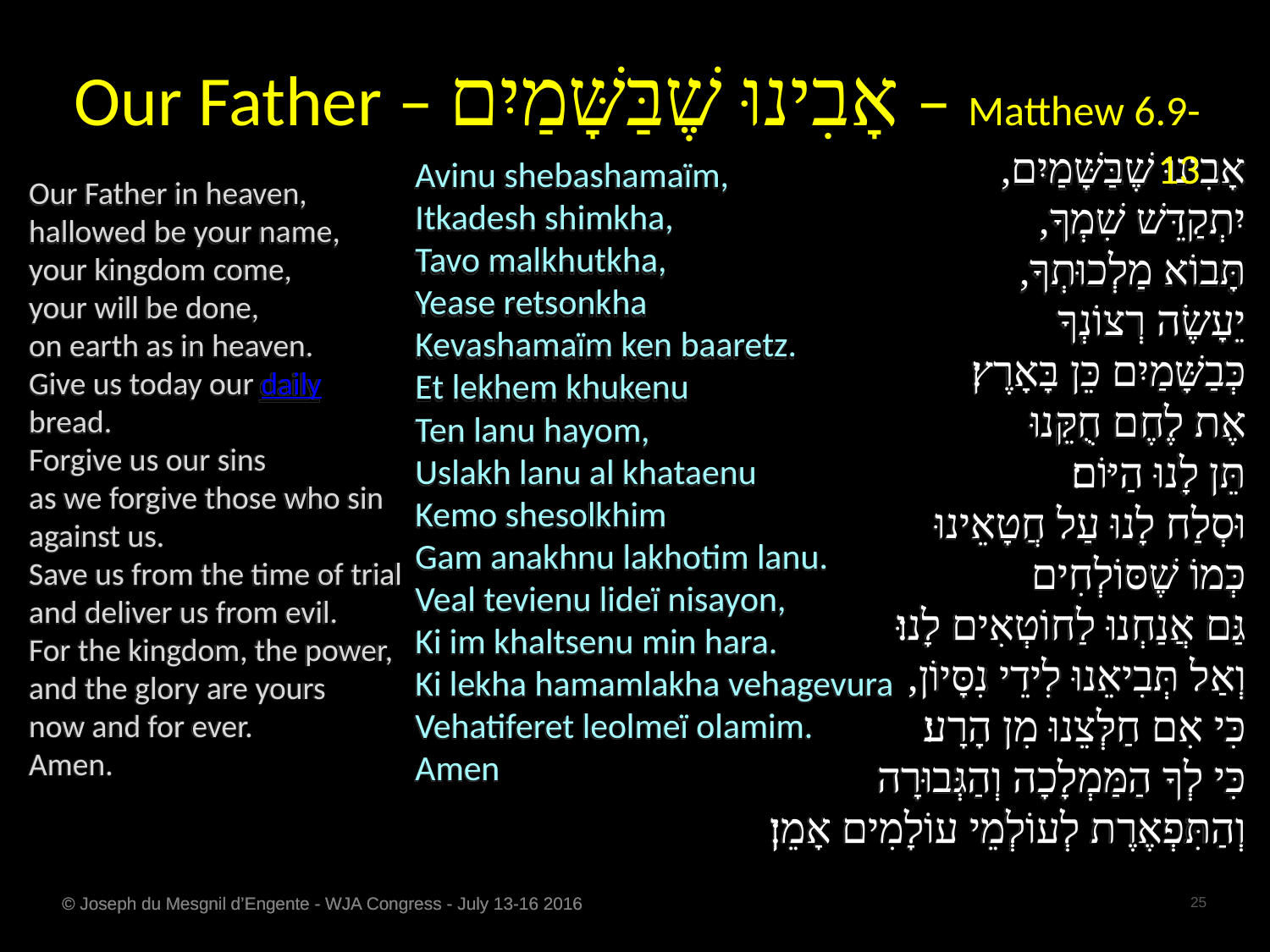

Our Father – אָבִינוּ שֶׁבַּשָּׁמַיִם – Matthew 6.9-13
אָבִינוּ שֶׁבַּשָּׁמַיִם,
יִתְקַדֵּשׁ שִׁמְךָ,
תָּבוֹא מַלְכוּתְךָ,
יֵעָשֶׂה רְצוֹנְךָ
כְּבַשָּׁמַיִם כֵּן בָּאָרֶץ׃
אֶת לֶחֶם חֻקֵּנוּ
תֵּן לָנוּ הַיּוֹם׃
וּסְלַח לָנוּ עַל חֲטָאֵינוּ
כְּמוֹ שֶׁסּוֹלְחִים
גַּם אֲנַחְנוּ לַחוֹטְאִים לָנוּ׃
וְאַל תְּבִיאֵנוּ לִידֵי נִסָּיוֹן,
כִּי אִם חַלְּצֵנוּ מִן הָרָע׃
כִּי לְךָ הַמַּמְלָכָה וְהַגְּבוּרָה
וְהַתִּפְאֶרֶת לְעוֹלְמֵי עוֹלָמִים אָמֵן׃
Avinu shebashamaïm,
Itkadesh shimkha,
Tavo malkhutkha,
Yease retsonkha
Kevashamaïm ken baaretz.
Et lekhem khukenu
Ten lanu hayom,
Uslakh lanu al khataenu
Kemo shesolkhim
Gam anakhnu lakhotim lanu.
Veal tevienu lideï nisayon,
Ki im khaltsenu min hara.
Ki lekha hamamlakha vehagevura
Vehatiferet leolmeï olamim.
Amen
Our Father in heaven,
hallowed be your name,
your kingdom come,
your will be done,
on earth as in heaven.
Give us today our daily bread.
Forgive us our sins
as we forgive those who sin against us.
Save us from the time of trial
and deliver us from evil.
For the kingdom, the power, and the glory are yours
now and for ever.
Amen.
© Joseph du Mesgnil d’Engente - WJA Congress - July 13-16 2016
25